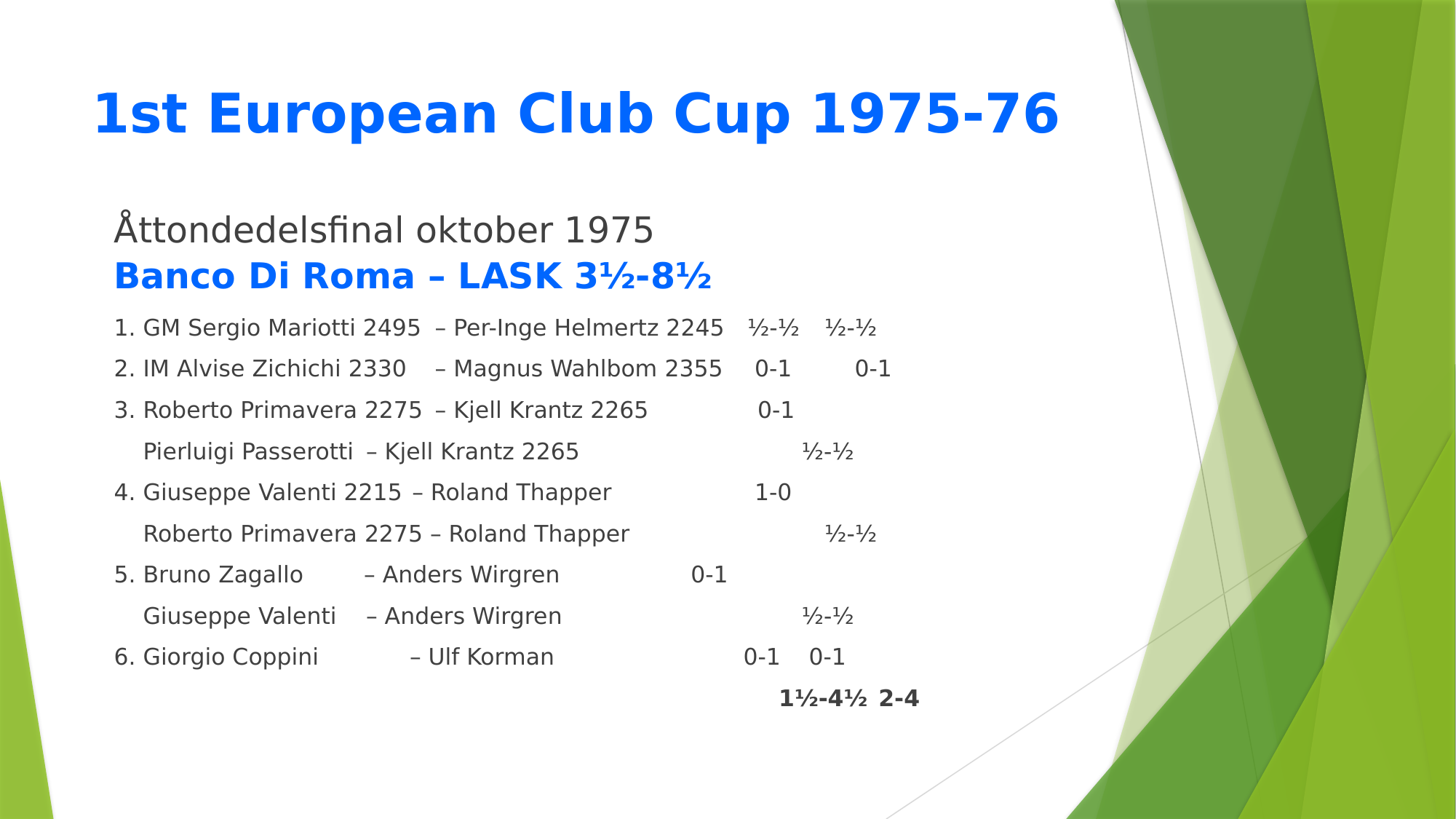

# 1st European Club Cup 1975-76
Åttondedelsfinal oktober 1975
Banco Di Roma – LASK 3½-8½
1. GM Sergio Mariotti 2495 	– Per-Inge Helmertz 2245	  ½-½		½-½
2. IM Alvise Zichichi 2330 	– Magnus Wahlbom 2355	   0-1	     	 0-1
3. Roberto Primavera 2275 	– Kjell Krantz 2265               0-1
    Pierluigi Passerotti 		– Kjell Krantz 2265                             	½-½
4. Giuseppe Valenti 2215	– Roland Thapper              	   1-0
    Roberto Primavera 2275 – Roland Thapper                       		½-½
5. Bruno Zagallo 		      – Anders Wirgren                  0-1
    Giuseppe Valenti 		– Anders Wirgren                              	½-½
6. Giorgio Coppini 		      – Ulf Korman                          0-1  	 0-1
                                                                                  	1½-4½	 2-4